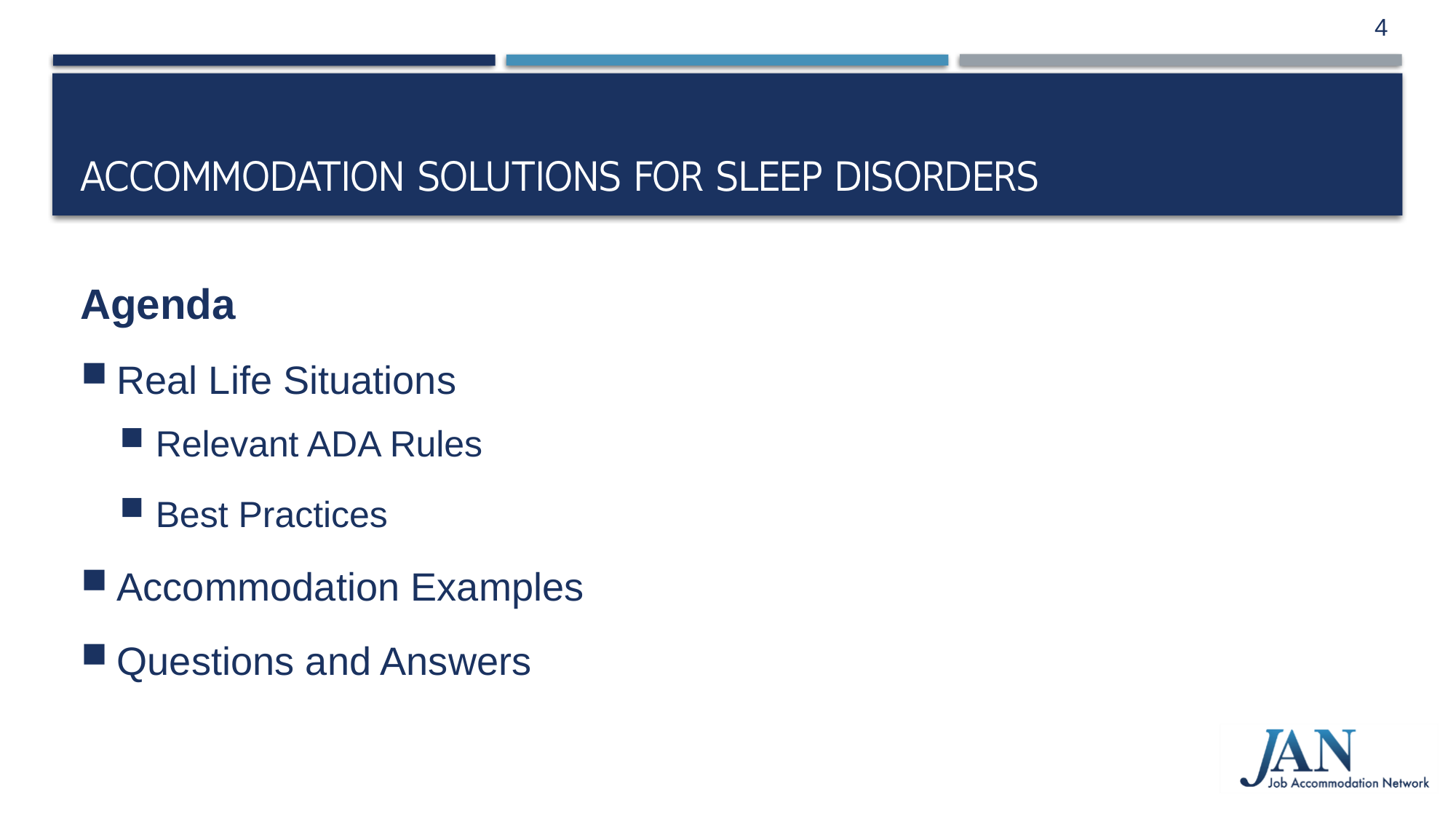

4
# Accommodation Solutions for Sleep Disorders
Agenda
Real Life Situations
Relevant ADA Rules
Best Practices
Accommodation Examples
Questions and Answers